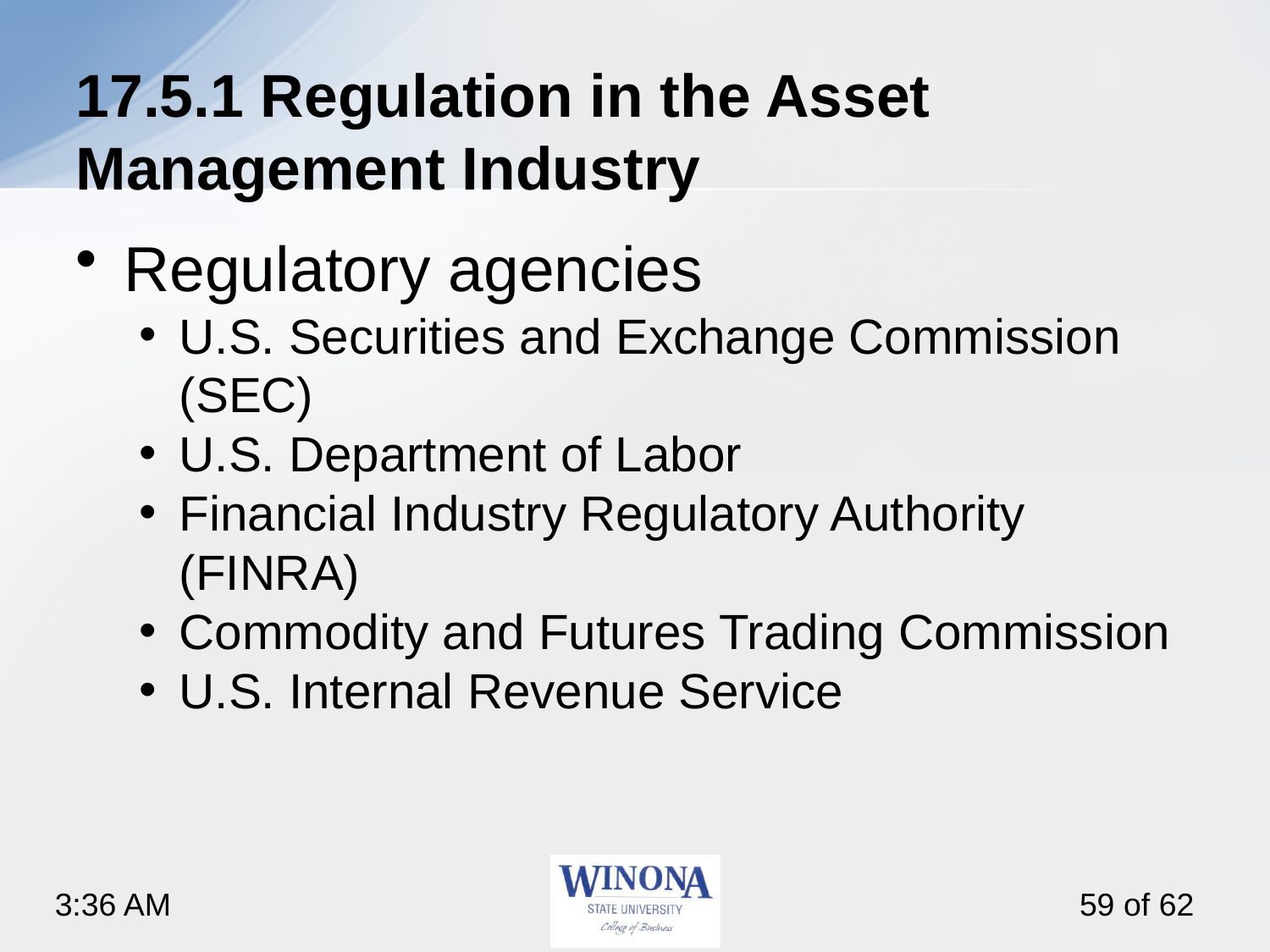

# 17.5.1 Regulation in the Asset Management Industry
Regulatory agencies
U.S. Securities and Exchange Commission (SEC)
U.S. Department of Labor
Financial Industry Regulatory Authority (FINRA)
Commodity and Futures Trading Commission
U.S. Internal Revenue Service